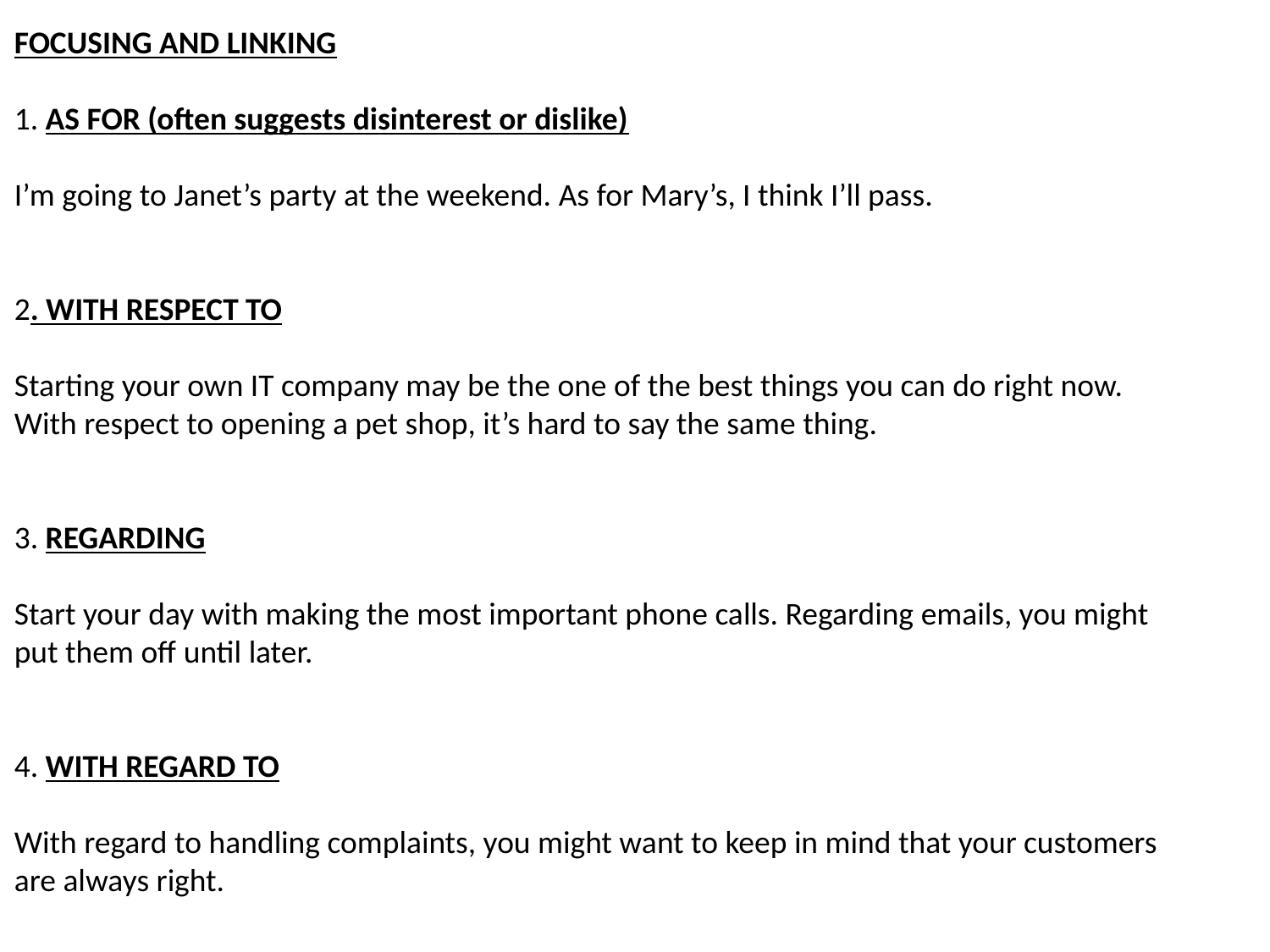

FOCUSING AND LINKING

1. AS FOR (often suggests disinterest or dislike)

I’m going to Janet’s party at the weekend. As for Mary’s, I think I’ll pass.

2. WITH RESPECT TO

Starting your own IT company may be the one of the best things you can do right now. With respect to opening a pet shop, it’s hard to say the same thing.

3. REGARDING

Start your day with making the most important phone calls. Regarding emails, you might put them off until later.

4. WITH REGARD TO

With regard to handling complaints, you might want to keep in mind that your customers are always right.